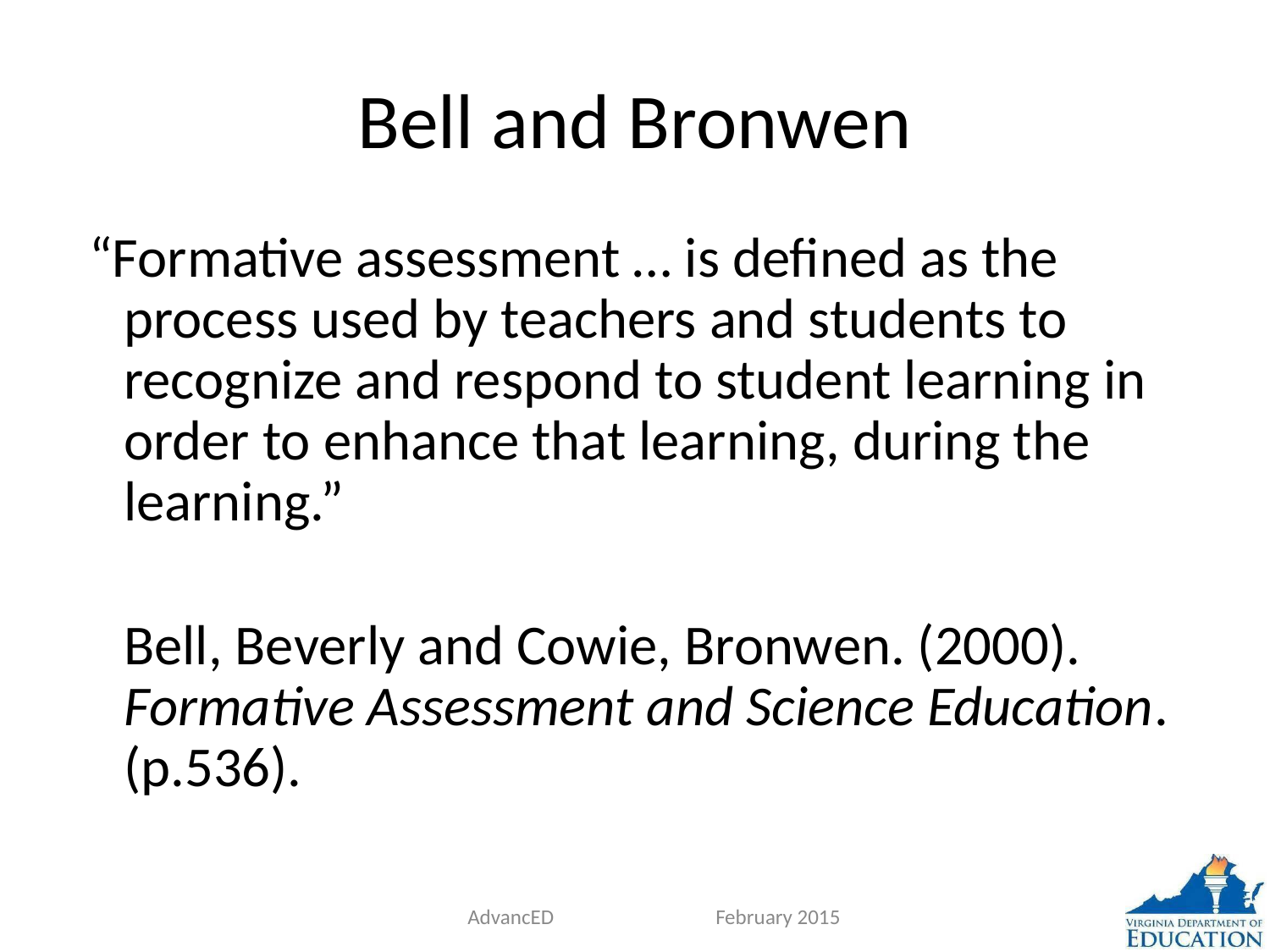

# Bell and Bronwen
 “Formative assessment … is defined as the process used by teachers and students to recognize and respond to student learning in order to enhance that learning, during the learning.”

	Bell, Beverly and Cowie, Bronwen. (2000). Formative Assessment and Science Education. (p.536).